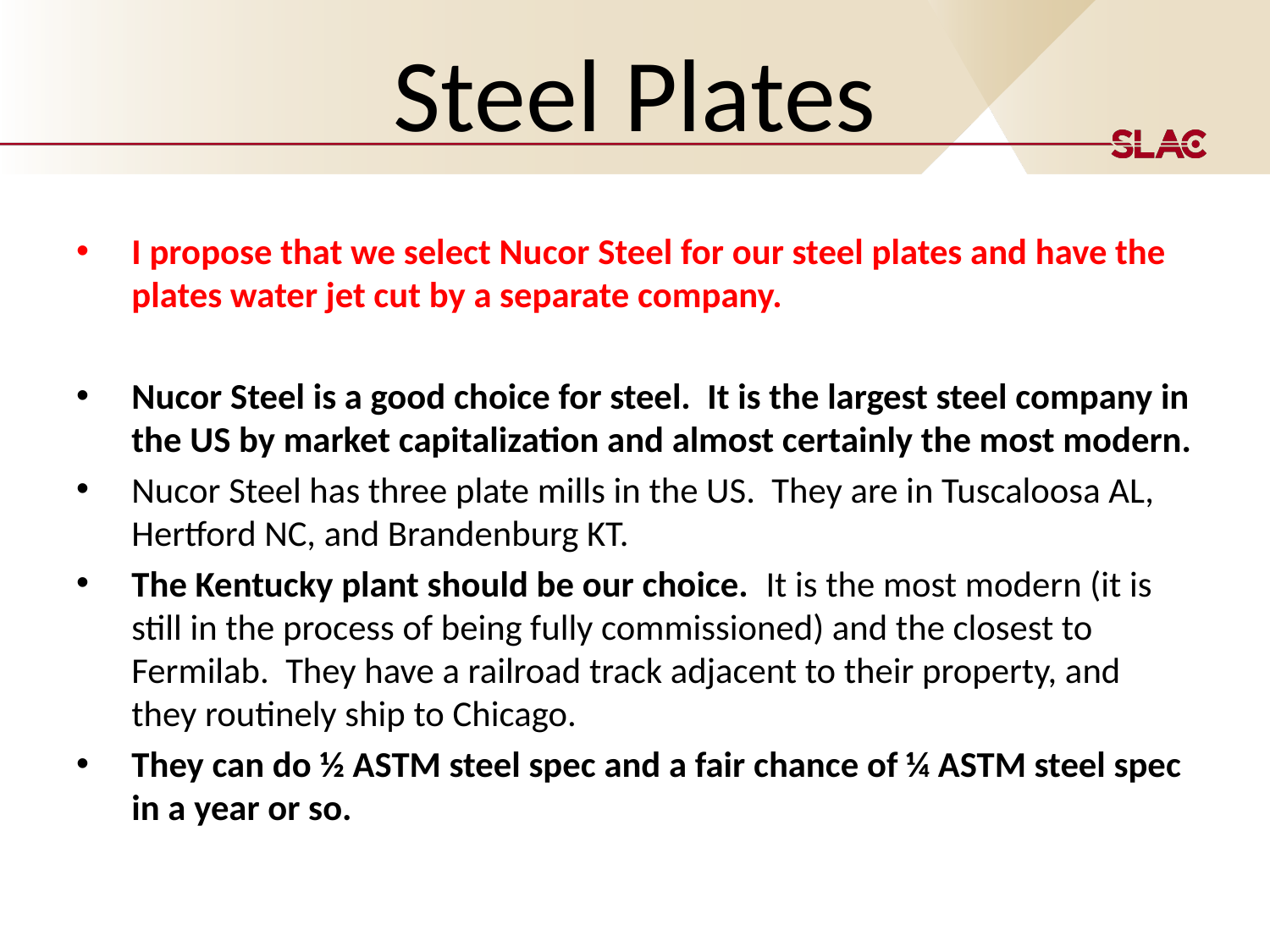

# Steel Plates
I propose that we select Nucor Steel for our steel plates and have the plates water jet cut by a separate company.

Nucor Steel is a good choice for steel.  It is the largest steel company in the US by market capitalization and almost certainly the most modern.
Nucor Steel has three plate mills in the US.  They are in Tuscaloosa AL, Hertford NC, and Brandenburg KT.
The Kentucky plant should be our choice.  It is the most modern (it is still in the process of being fully commissioned) and the closest to Fermilab.  They have a railroad track adjacent to their property, and they routinely ship to Chicago.
They can do ½ ASTM steel spec and a fair chance of ¼ ASTM steel spec in a year or so.